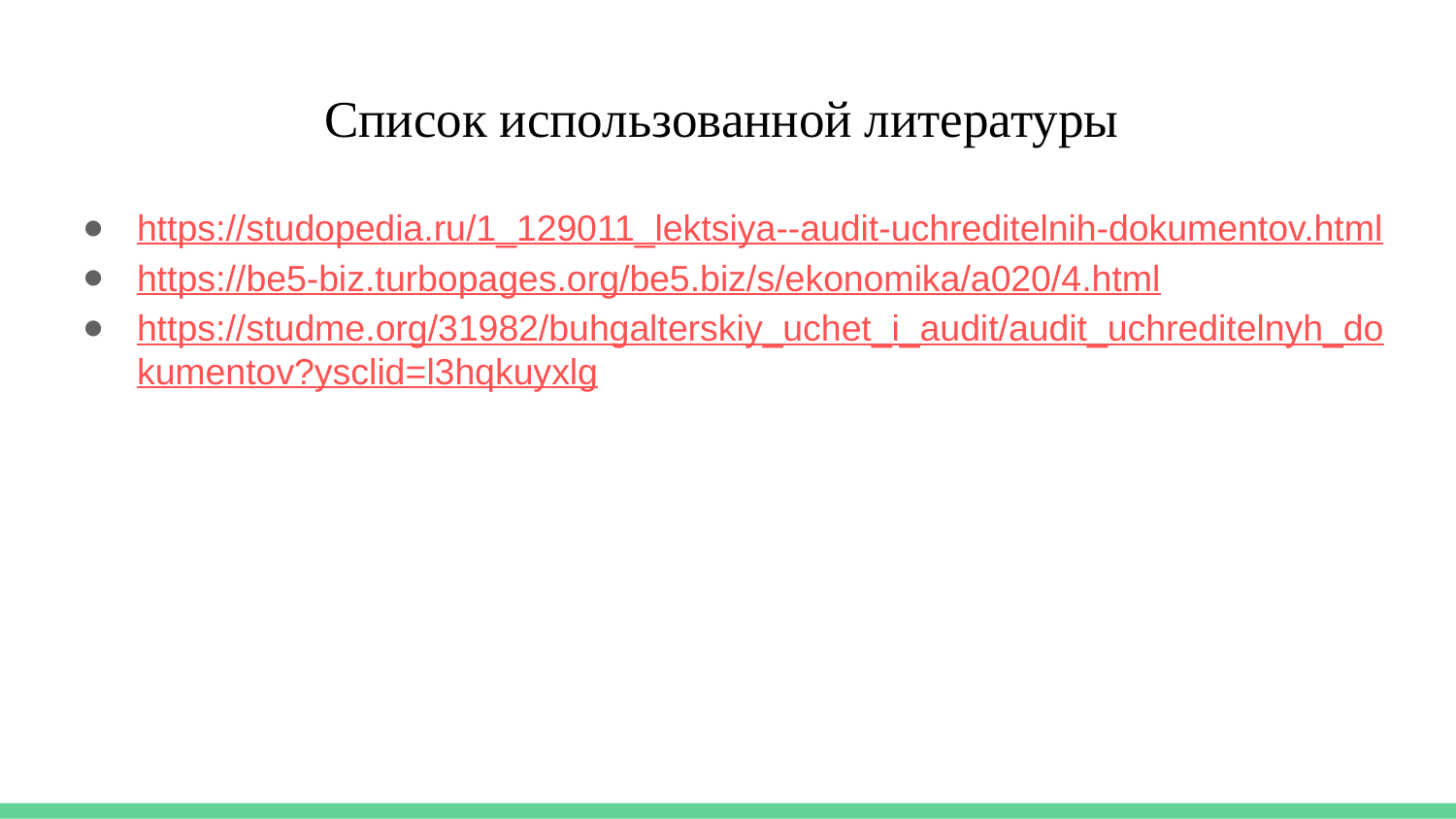

# Список использованной литературы
https://studopedia.ru/1_129011_lektsiya--audit-uchreditelnih-dokumentov.html
https://be5-biz.turbopages.org/be5.biz/s/ekonomika/a020/4.html
https://studme.org/31982/buhgalterskiy_uchet_i_audit/audit_uchreditelnyh_dokumentov?ysclid=l3hqkuyxlg